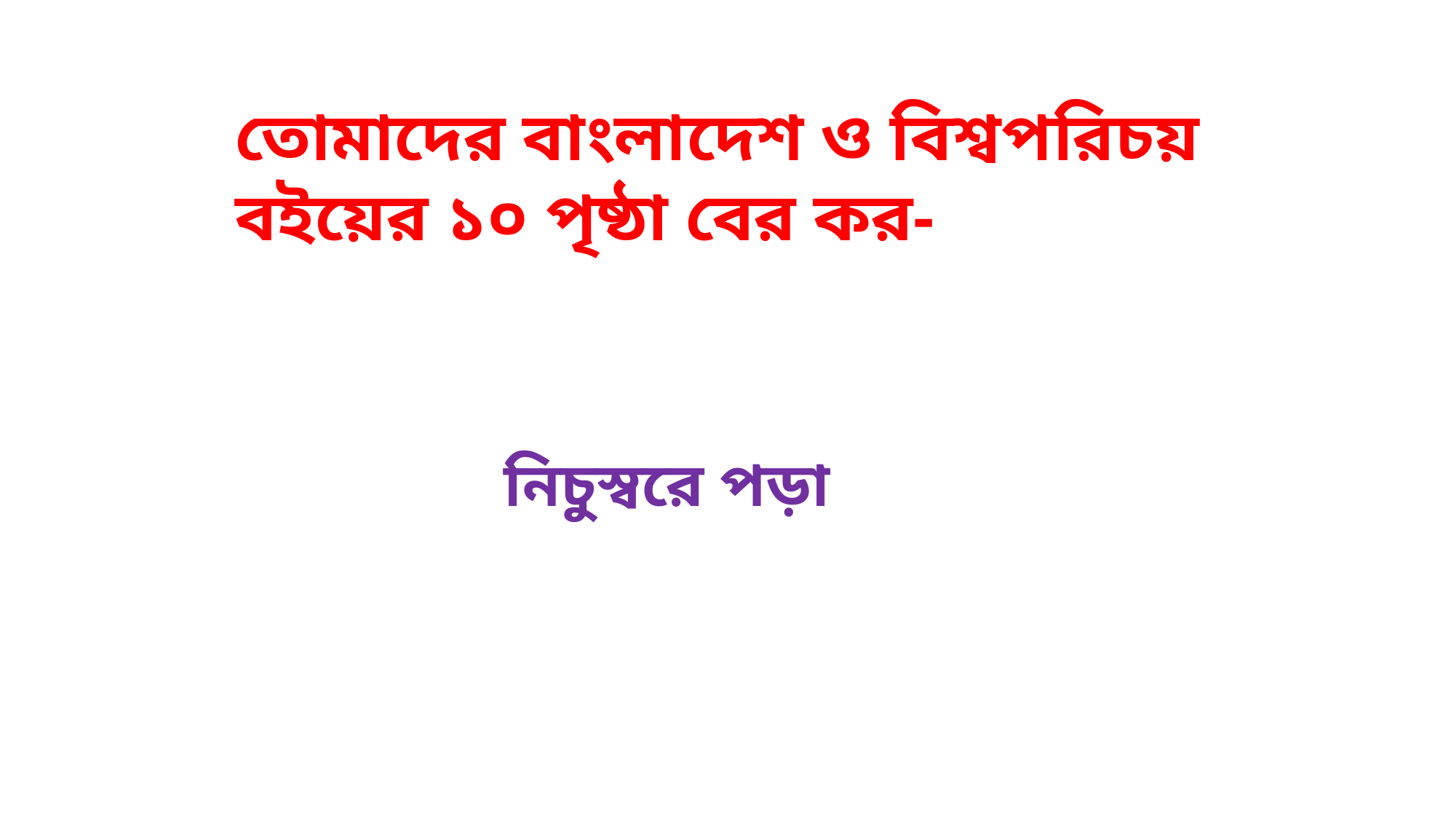

তোমাদের বাংলাদেশ ও বিশ্বপরিচয় বইয়ের ১০ পৃষ্ঠা বের কর-
নিচুস্বরে পড়া